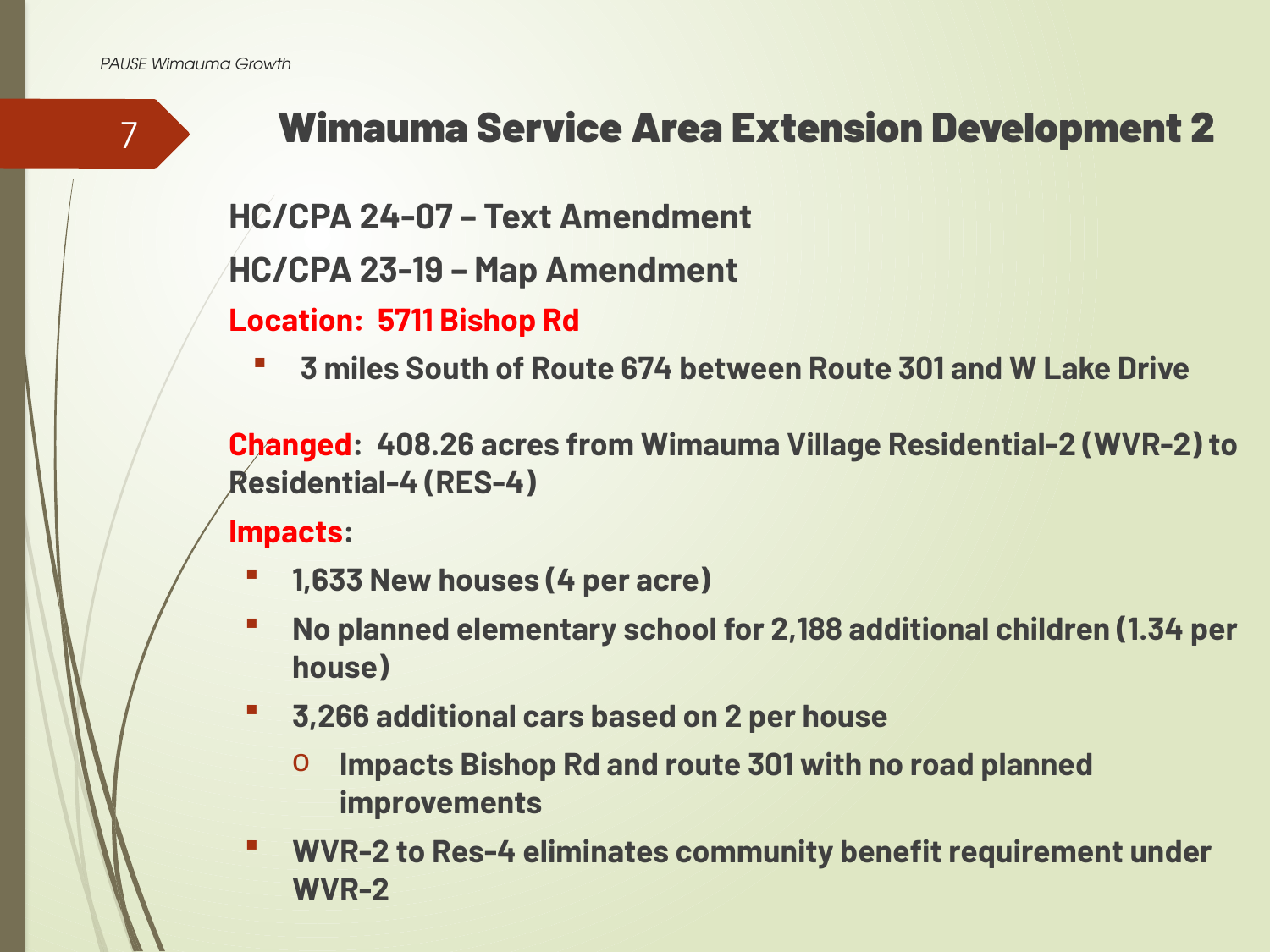

# PAUSE Wimauma Growth
 Wimauma Service Area Extension Development 2

HC/CPA 24-07 – Text Amendment
HC/CPA 23-19 – Map Amendment
Location:  5711 Bishop Rd
3 miles South of Route 674 between Route 301 and W Lake Drive

Changed:  408.26 acres from Wimauma Village Residential-2 (WVR-2) to Residential-4 (RES-4)
Impacts:
1,633 New houses (4 per acre)
No planned elementary school for 2,188 additional children (1.34 per house)
3,266 additional cars based on 2 per house
Impacts Bishop Rd and route 301 with no road planned improvements
WVR-2 to Res-4 eliminates community benefit requirement under WVR-2
7